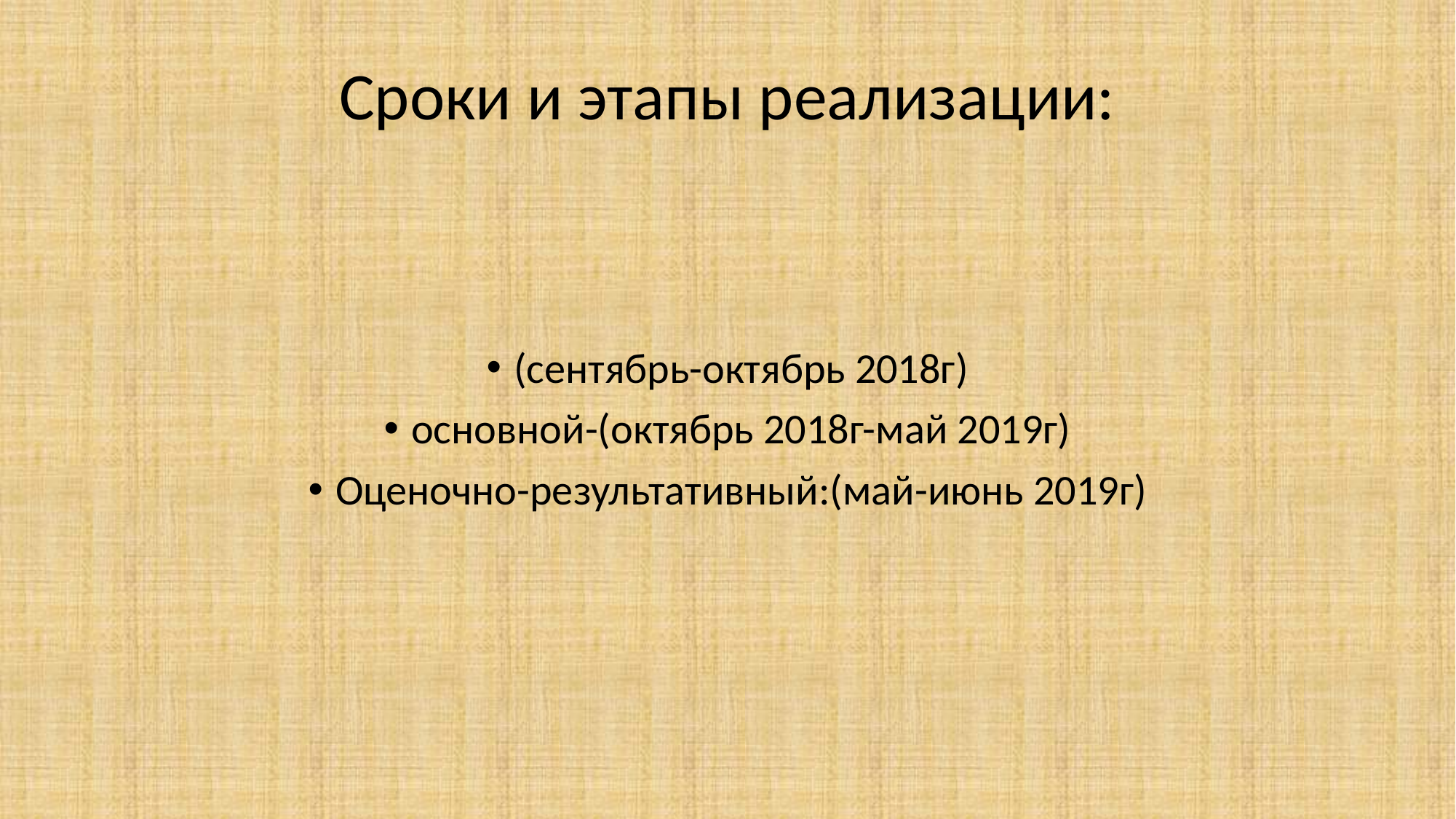

# Сроки и этапы реализации:

(сентябрь-октябрь 2018г)
основной-(октябрь 2018г-май 2019г)
Оценочно-результативный:(май-июнь 2019г)